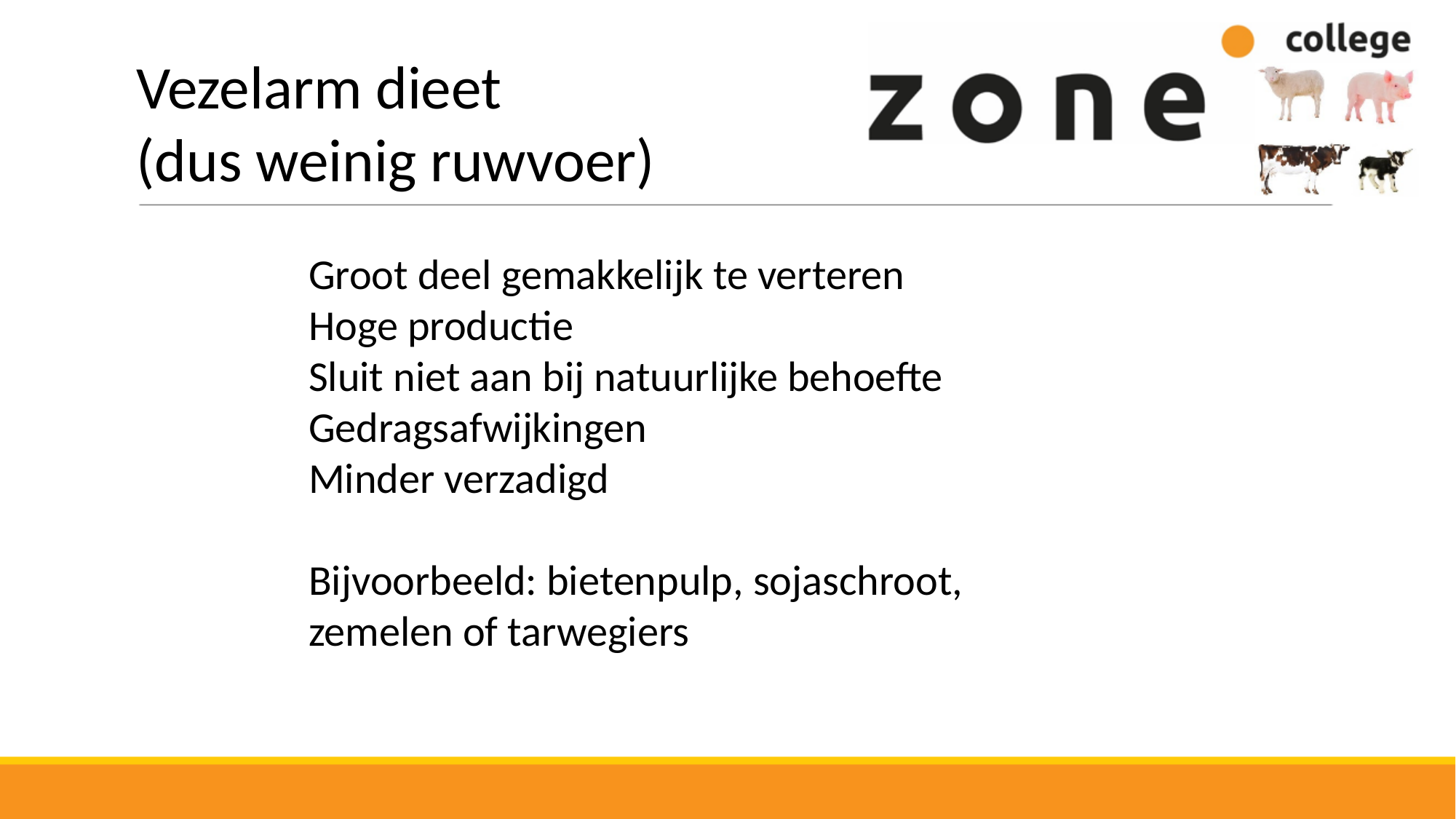

Vezelarm dieet
(dus weinig ruwvoer)
Groot deel gemakkelijk te verteren
Hoge productie
Sluit niet aan bij natuurlijke behoefte
Gedragsafwijkingen
Minder verzadigd

Bijvoorbeeld: bietenpulp, sojaschroot, zemelen of tarwegiers